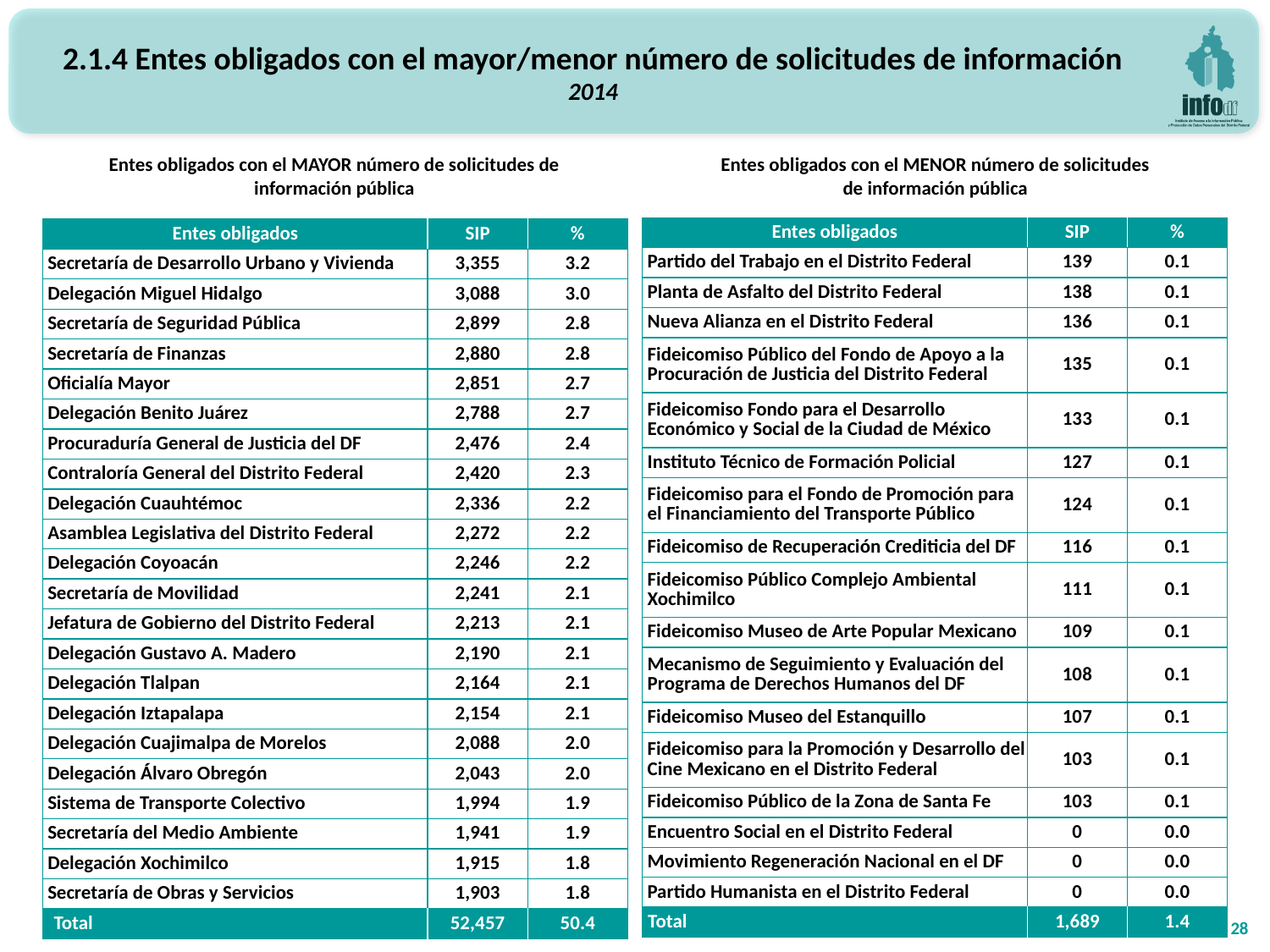

2.1.4 Entes obligados con el mayor/menor número de solicitudes de información
2014
Entes obligados con el MAYOR número de solicitudes de información pública
Entes obligados con el MENOR número de solicitudes de información pública
| Entes obligados | SIP | % |
| --- | --- | --- |
| Partido del Trabajo en el Distrito Federal | 139 | 0.1 |
| Planta de Asfalto del Distrito Federal | 138 | 0.1 |
| Nueva Alianza en el Distrito Federal | 136 | 0.1 |
| Fideicomiso Público del Fondo de Apoyo a la Procuración de Justicia del Distrito Federal | 135 | 0.1 |
| Fideicomiso Fondo para el Desarrollo Económico y Social de la Ciudad de México | 133 | 0.1 |
| Instituto Técnico de Formación Policial | 127 | 0.1 |
| Fideicomiso para el Fondo de Promoción para el Financiamiento del Transporte Público | 124 | 0.1 |
| Fideicomiso de Recuperación Crediticia del DF | 116 | 0.1 |
| Fideicomiso Público Complejo Ambiental Xochimilco | 111 | 0.1 |
| Fideicomiso Museo de Arte Popular Mexicano | 109 | 0.1 |
| Mecanismo de Seguimiento y Evaluación del Programa de Derechos Humanos del DF | 108 | 0.1 |
| Fideicomiso Museo del Estanquillo | 107 | 0.1 |
| Fideicomiso para la Promoción y Desarrollo del Cine Mexicano en el Distrito Federal | 103 | 0.1 |
| Fideicomiso Público de la Zona de Santa Fe | 103 | 0.1 |
| Encuentro Social en el Distrito Federal | 0 | 0.0 |
| Movimiento Regeneración Nacional en el DF | 0 | 0.0 |
| Partido Humanista en el Distrito Federal | 0 | 0.0 |
| Total | 1,689 | 1.4 |
| Entes obligados | SIP | % |
| --- | --- | --- |
| Secretaría de Desarrollo Urbano y Vivienda | 3,355 | 3.2 |
| Delegación Miguel Hidalgo | 3,088 | 3.0 |
| Secretaría de Seguridad Pública | 2,899 | 2.8 |
| Secretaría de Finanzas | 2,880 | 2.8 |
| Oficialía Mayor | 2,851 | 2.7 |
| Delegación Benito Juárez | 2,788 | 2.7 |
| Procuraduría General de Justicia del DF | 2,476 | 2.4 |
| Contraloría General del Distrito Federal | 2,420 | 2.3 |
| Delegación Cuauhtémoc | 2,336 | 2.2 |
| Asamblea Legislativa del Distrito Federal | 2,272 | 2.2 |
| Delegación Coyoacán | 2,246 | 2.2 |
| Secretaría de Movilidad | 2,241 | 2.1 |
| Jefatura de Gobierno del Distrito Federal | 2,213 | 2.1 |
| Delegación Gustavo A. Madero | 2,190 | 2.1 |
| Delegación Tlalpan | 2,164 | 2.1 |
| Delegación Iztapalapa | 2,154 | 2.1 |
| Delegación Cuajimalpa de Morelos | 2,088 | 2.0 |
| Delegación Álvaro Obregón | 2,043 | 2.0 |
| Sistema de Transporte Colectivo | 1,994 | 1.9 |
| Secretaría del Medio Ambiente | 1,941 | 1.9 |
| Delegación Xochimilco | 1,915 | 1.8 |
| Secretaría de Obras y Servicios | 1,903 | 1.8 |
| Total | 52,457 | 50.4 |
28